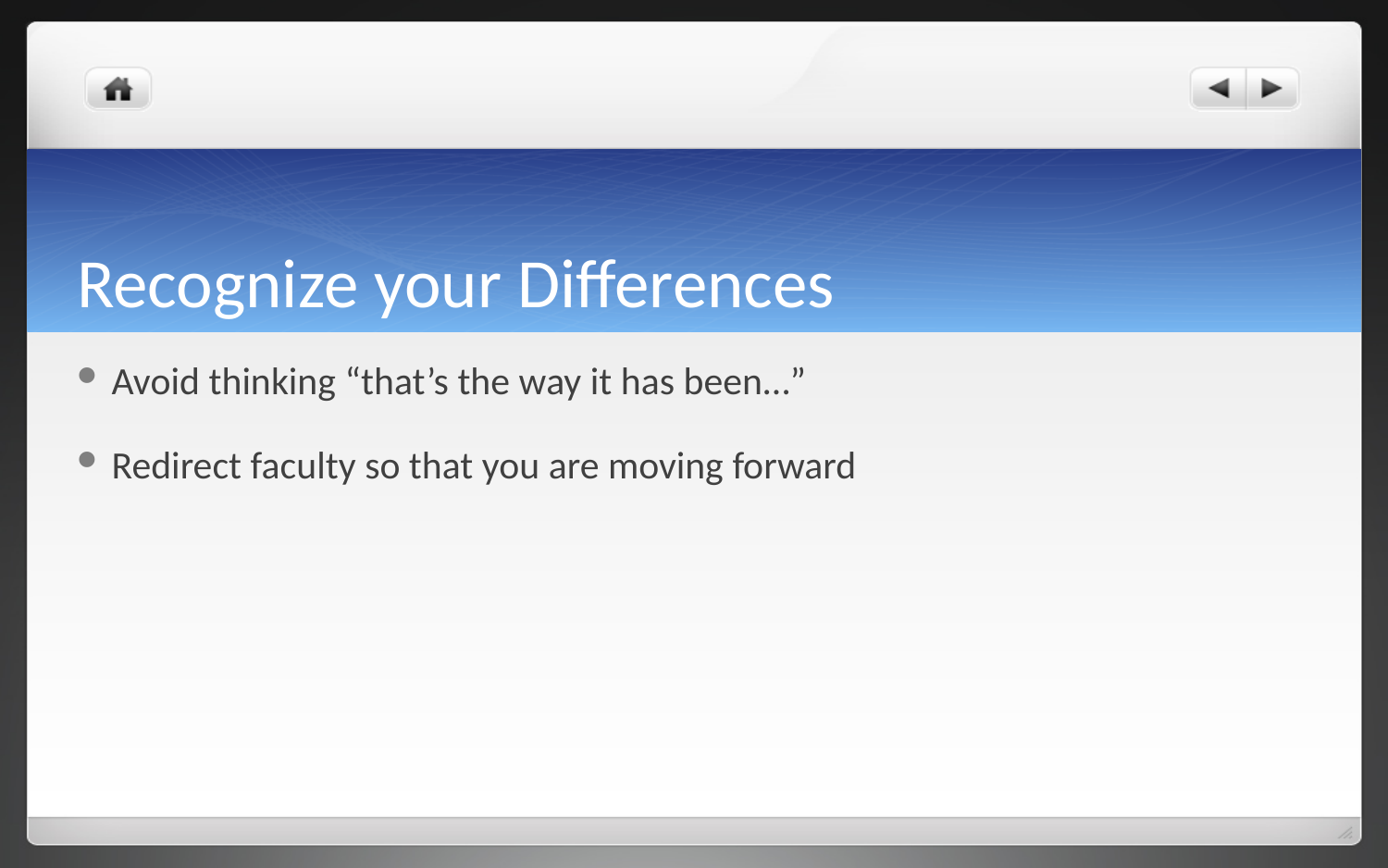

# Recognize your Differences
Avoid thinking “that’s the way it has been…”
Redirect faculty so that you are moving forward